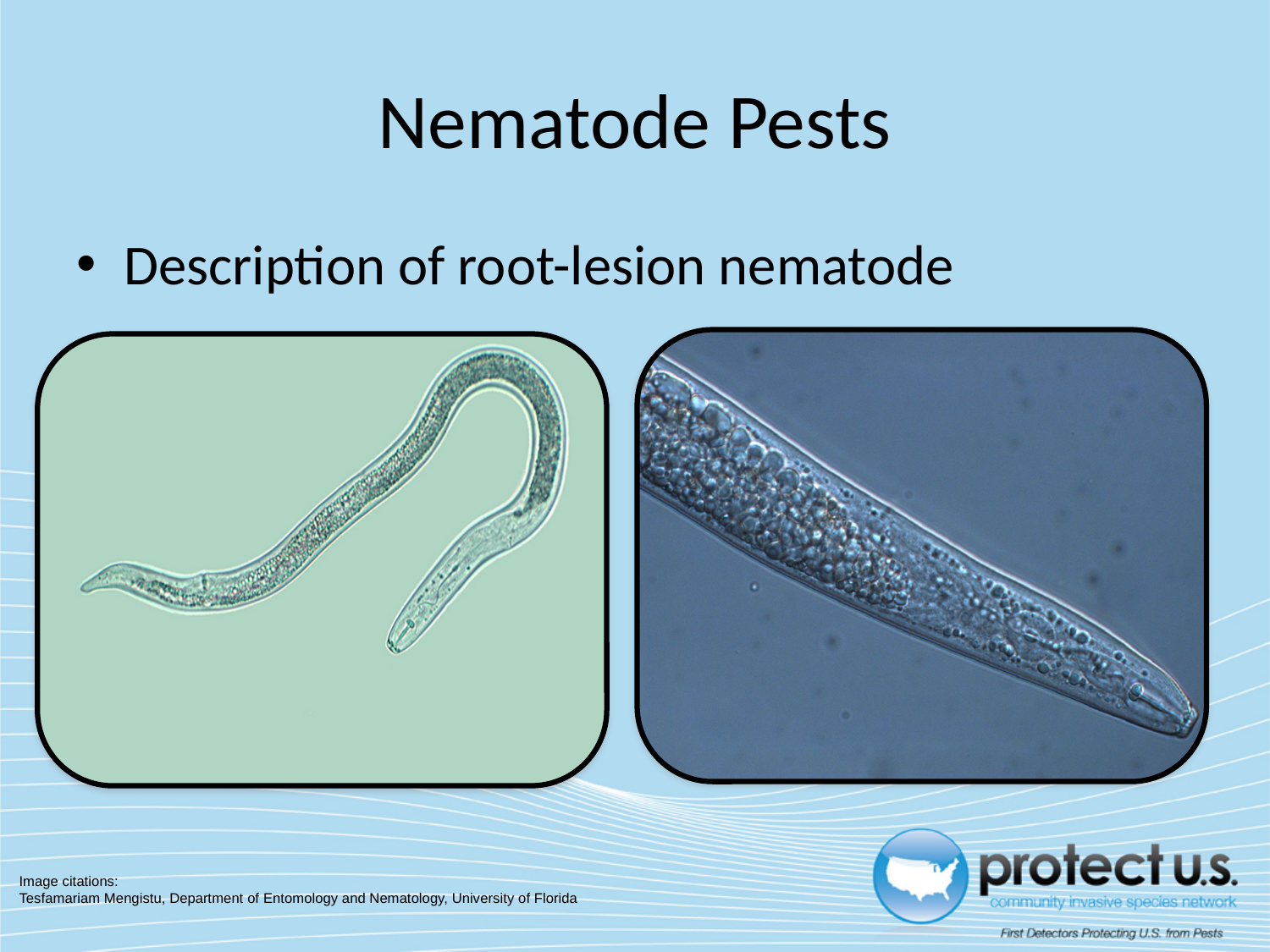

# Nematode Pests
Description of root-lesion nematode

Image citations:
Tesfamariam Mengistu, Department of Entomology and Nematology, University of Florida